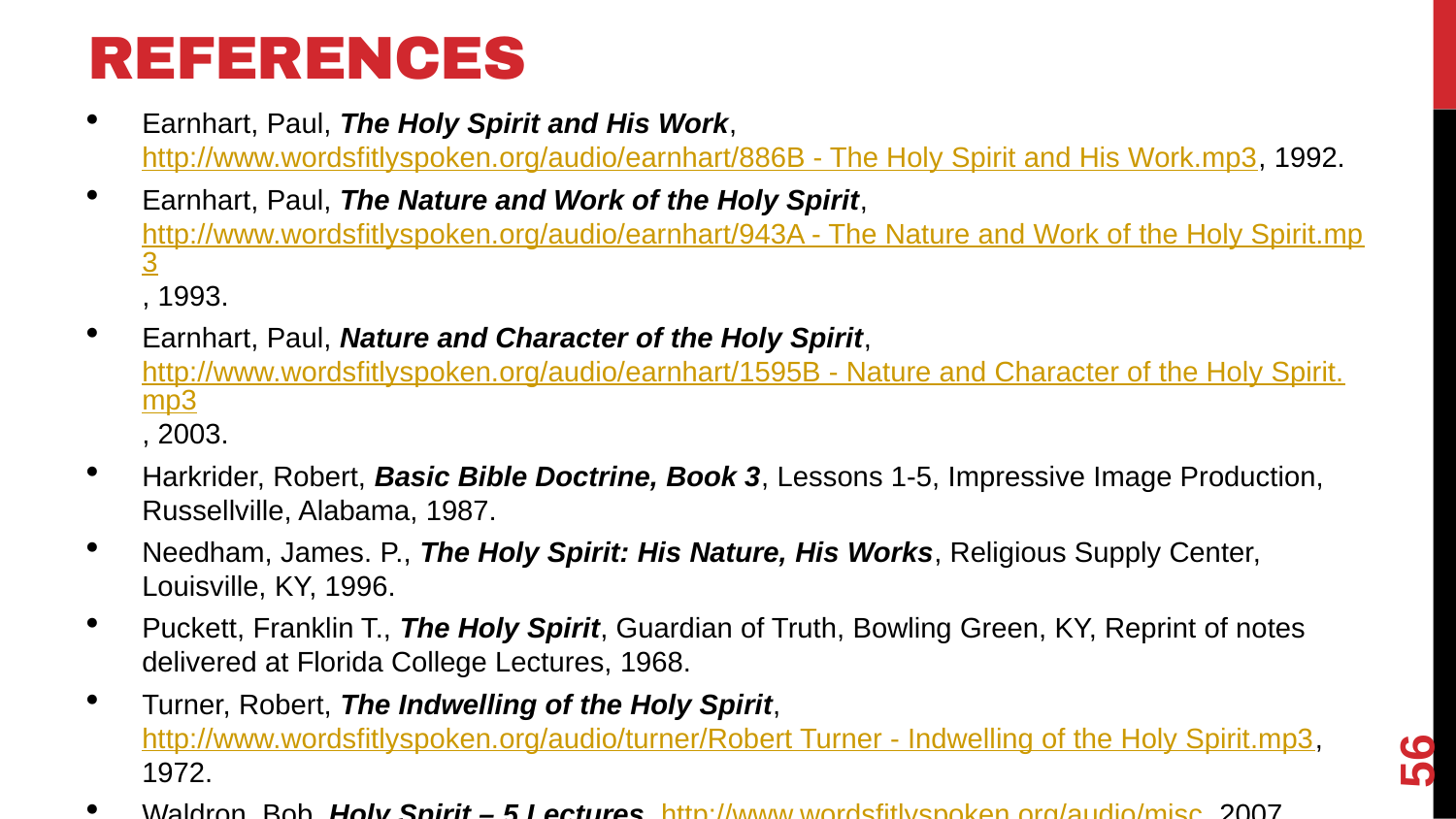

# References
Earnhart, Paul, The Holy Spirit and His Work, http://www.wordsfitlyspoken.org/audio/earnhart/886B - The Holy Spirit and His Work.mp3, 1992.
Earnhart, Paul, The Nature and Work of the Holy Spirit, http://www.wordsfitlyspoken.org/audio/earnhart/943A - The Nature and Work of the Holy Spirit.mp3, 1993.
Earnhart, Paul, Nature and Character of the Holy Spirit, http://www.wordsfitlyspoken.org/audio/earnhart/1595B - Nature and Character of the Holy Spirit.mp3, 2003.
Harkrider, Robert, Basic Bible Doctrine, Book 3, Lessons 1-5, Impressive Image Production, Russellville, Alabama, 1987.
Needham, James. P., The Holy Spirit: His Nature, His Works, Religious Supply Center, Louisville, KY, 1996.
Puckett, Franklin T., The Holy Spirit, Guardian of Truth, Bowling Green, KY, Reprint of notes delivered at Florida College Lectures, 1968.
Turner, Robert, The Indwelling of the Holy Spirit, http://www.wordsfitlyspoken.org/audio/turner/Robert Turner - Indwelling of the Holy Spirit.mp3, 1972.
Waldron, Bob, Holy Spirit – 5 Lectures, http://www.wordsfitlyspoken.org/audio/misc, 2007.
56